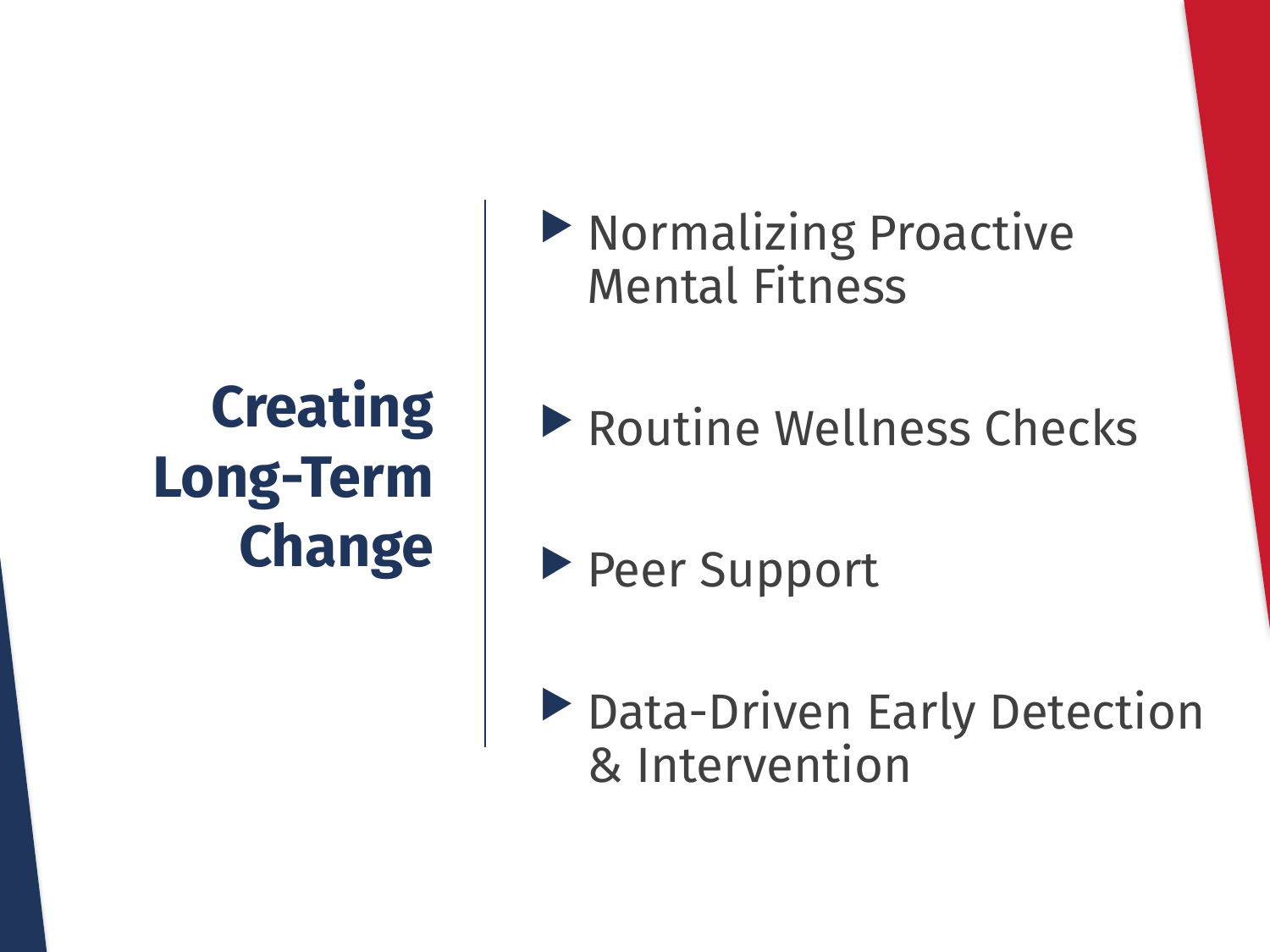

Normalizing Proactive Mental Fitness

Routine Wellness Checks

Peer Support

Data-Driven Early Detection & Intervention
# Creating Long-Term Change